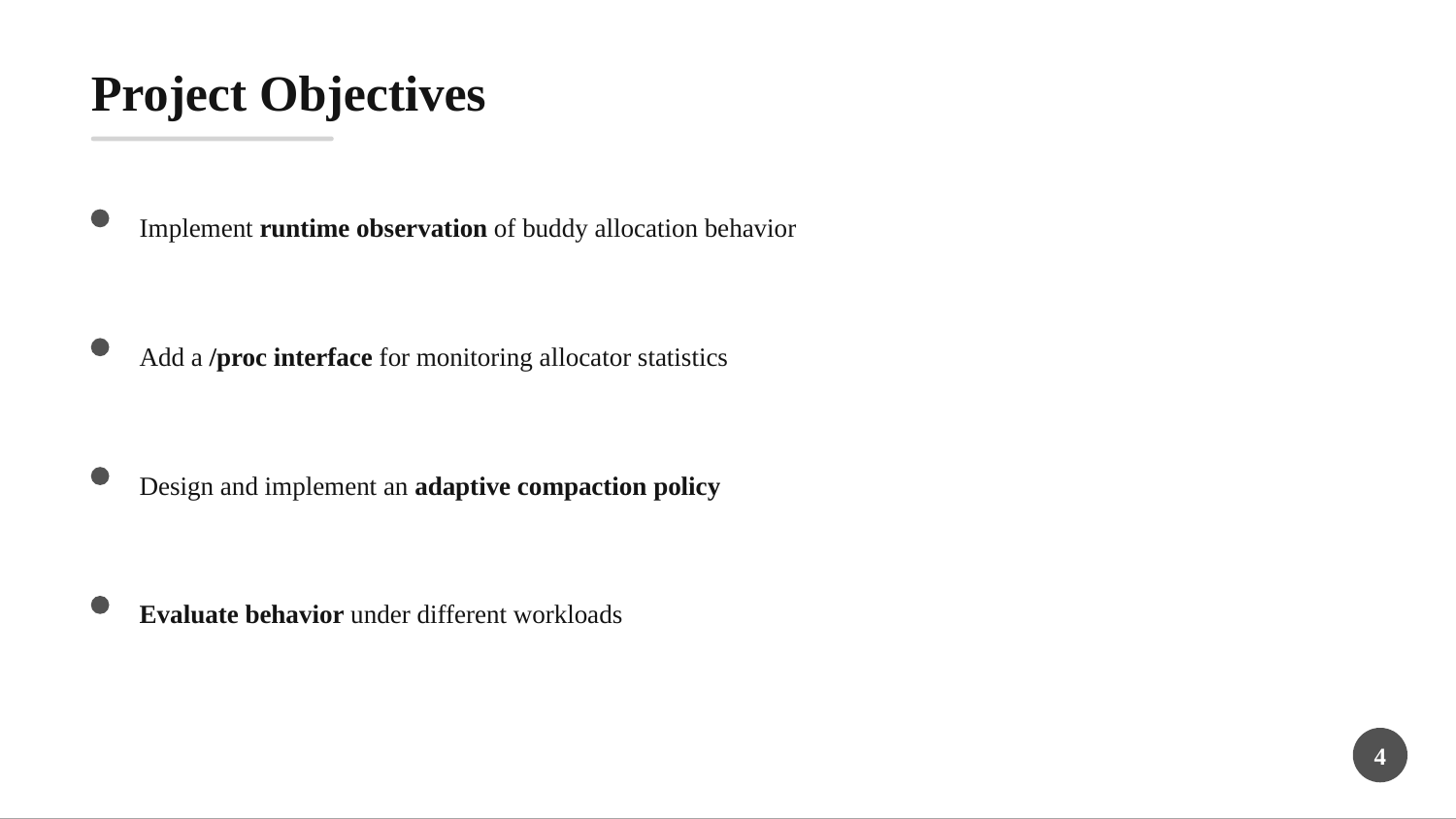

Project Objectives

Implement runtime observation of buddy allocation behavior

Add a /proc interface for monitoring allocator statistics

Design and implement an adaptive compaction policy

Evaluate behavior under different workloads

4